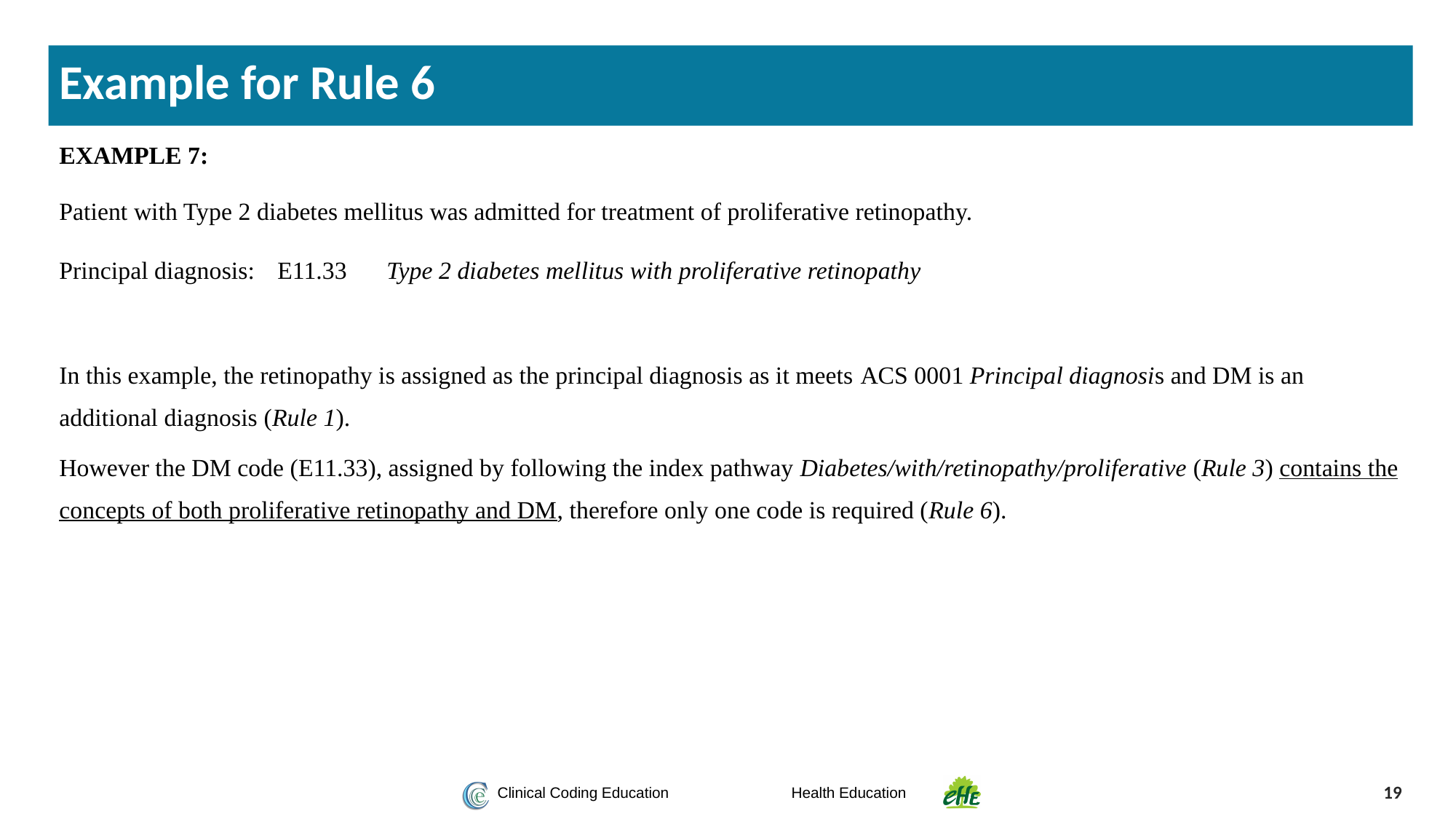

Example for Rule 6
EXAMPLE 7:
Patient with Type 2 diabetes mellitus was admitted for treatment of proliferative retinopathy.
Principal diagnosis:	E11.33	Type 2 diabetes mellitus with proliferative retinopathy

In this example, the retinopathy is assigned as the principal diagnosis as it meets ACS 0001 Principal diagnosis and DM is an additional diagnosis (Rule 1).
However the DM code (E11.33), assigned by following the index pathway Diabetes/with/retinopathy/proliferative (Rule 3) contains the concepts of both proliferative retinopathy and DM, therefore only one code is required (Rule 6).

19